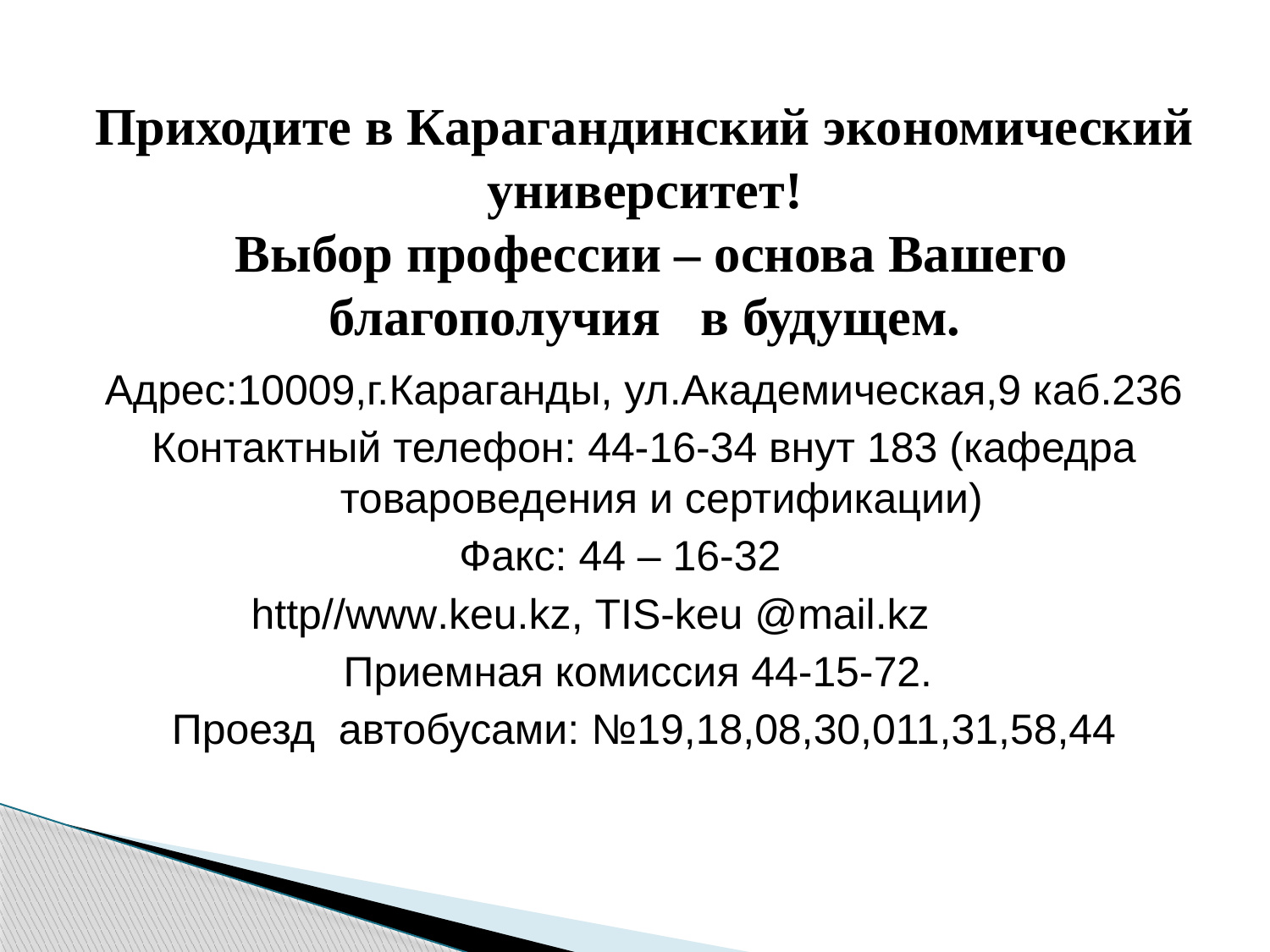

Приходите в Карагандинский экономический университет!
 Выбор профессии – основа Вашего благополучия   в будущем.
Адрес:10009,г.Караганды, ул.Академическая,9 каб.236
Контактный телефон: 44-16-34 внут 183 (кафедра товароведения и сертификации)
 Факс: 44 – 16-32
 http//www.keu.kz, TIS-keu @mail.kz
Приемная комиссия 44-15-72.
Проезд  автобусами: №19,18,08,30,011,31,58,44